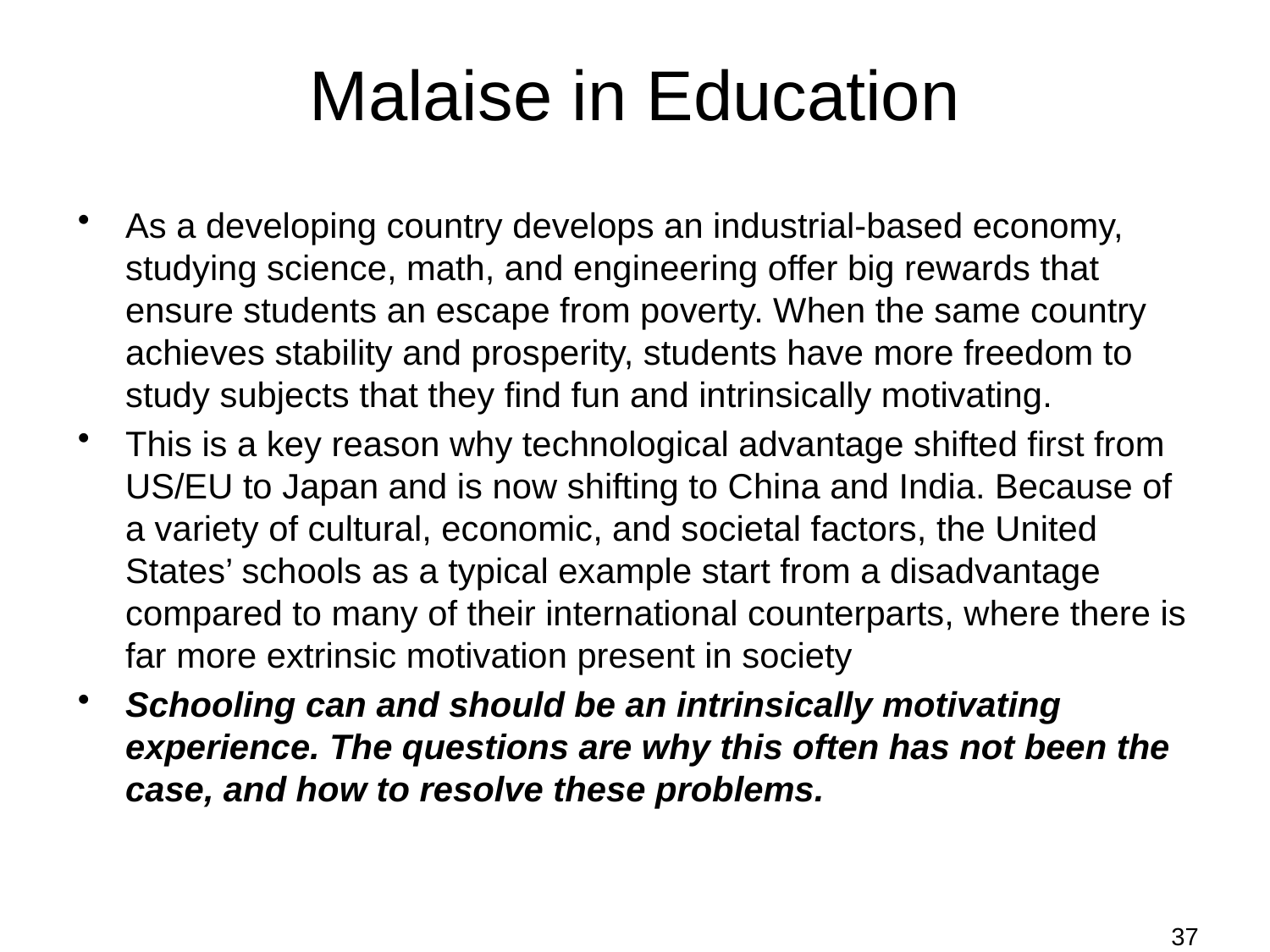

# Malaise in Education
As a developing country develops an industrial-based economy, studying science, math, and engineering offer big rewards that ensure students an escape from poverty. When the same country achieves stability and prosperity, students have more freedom to study subjects that they find fun and intrinsically motivating.
This is a key reason why technological advantage shifted first from US/EU to Japan and is now shifting to China and India. Because of a variety of cultural, economic, and societal factors, the United States’ schools as a typical example start from a disadvantage compared to many of their international counterparts, where there is far more extrinsic motivation present in society
Schooling can and should be an intrinsically motivating experience. The questions are why this often has not been the case, and how to resolve these problems.
37